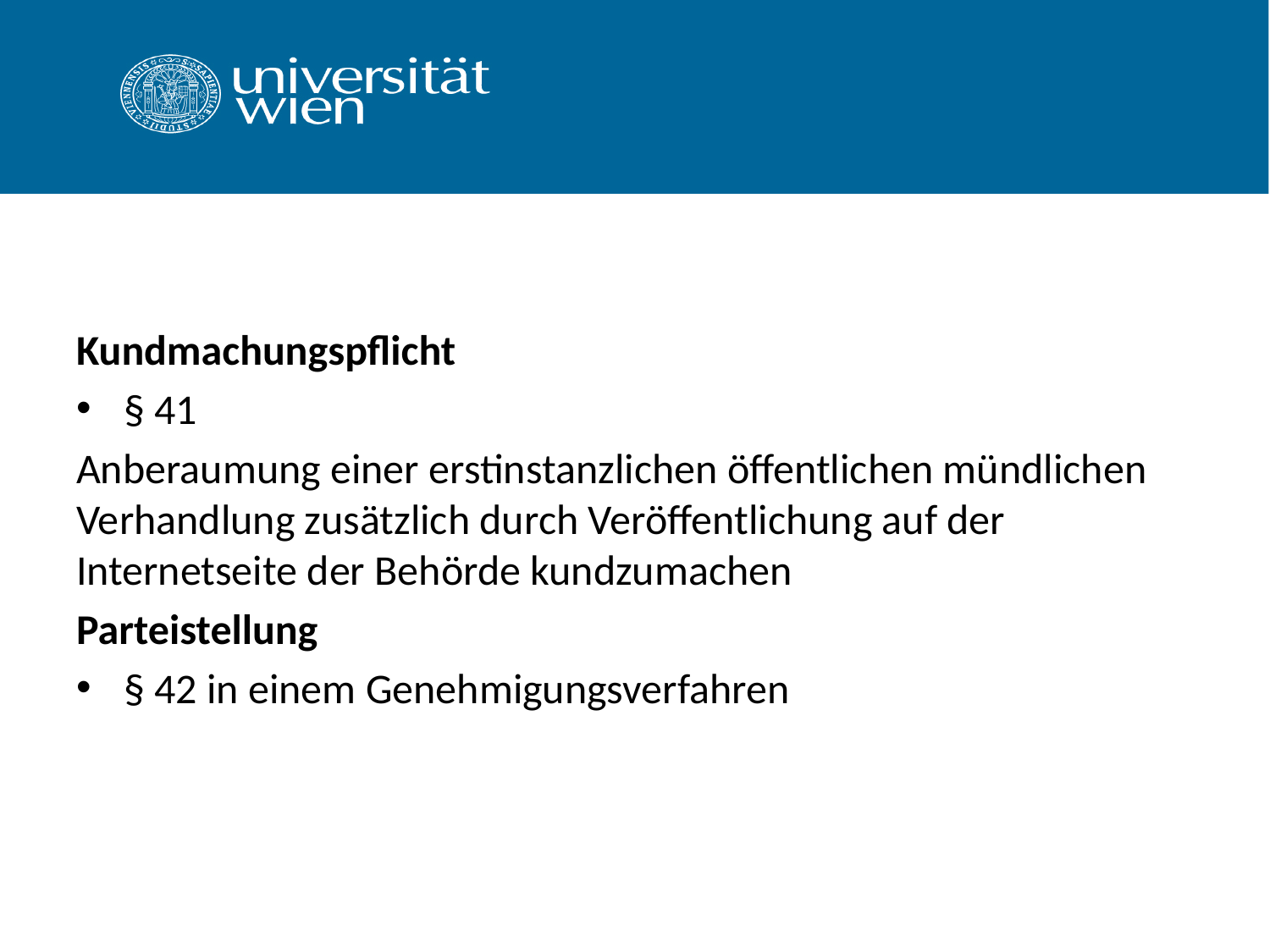

Kundmachungspflicht
§ 41
Anberaumung einer erstinstanzlichen öffentlichen mündlichen Verhandlung zusätzlich durch Veröffentlichung auf der Internetseite der Behörde kundzumachen
Parteistellung
§ 42 in einem Genehmigungsverfahren